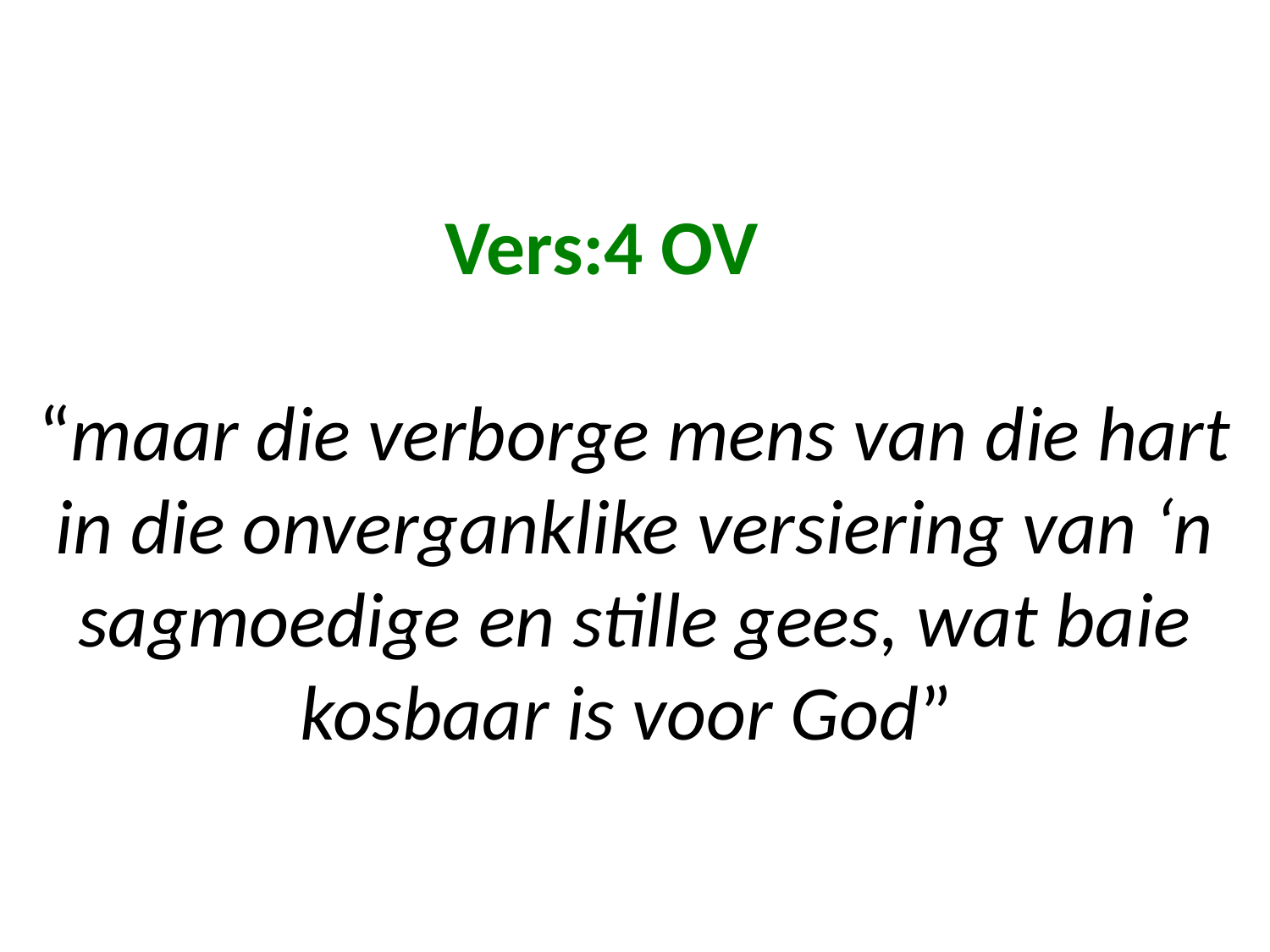

# Vers:4 OV “maar die verborge mens van die hart in die onverganklike versiering van ‘n sagmoedige en stille gees, wat baie kosbaar is voor God”